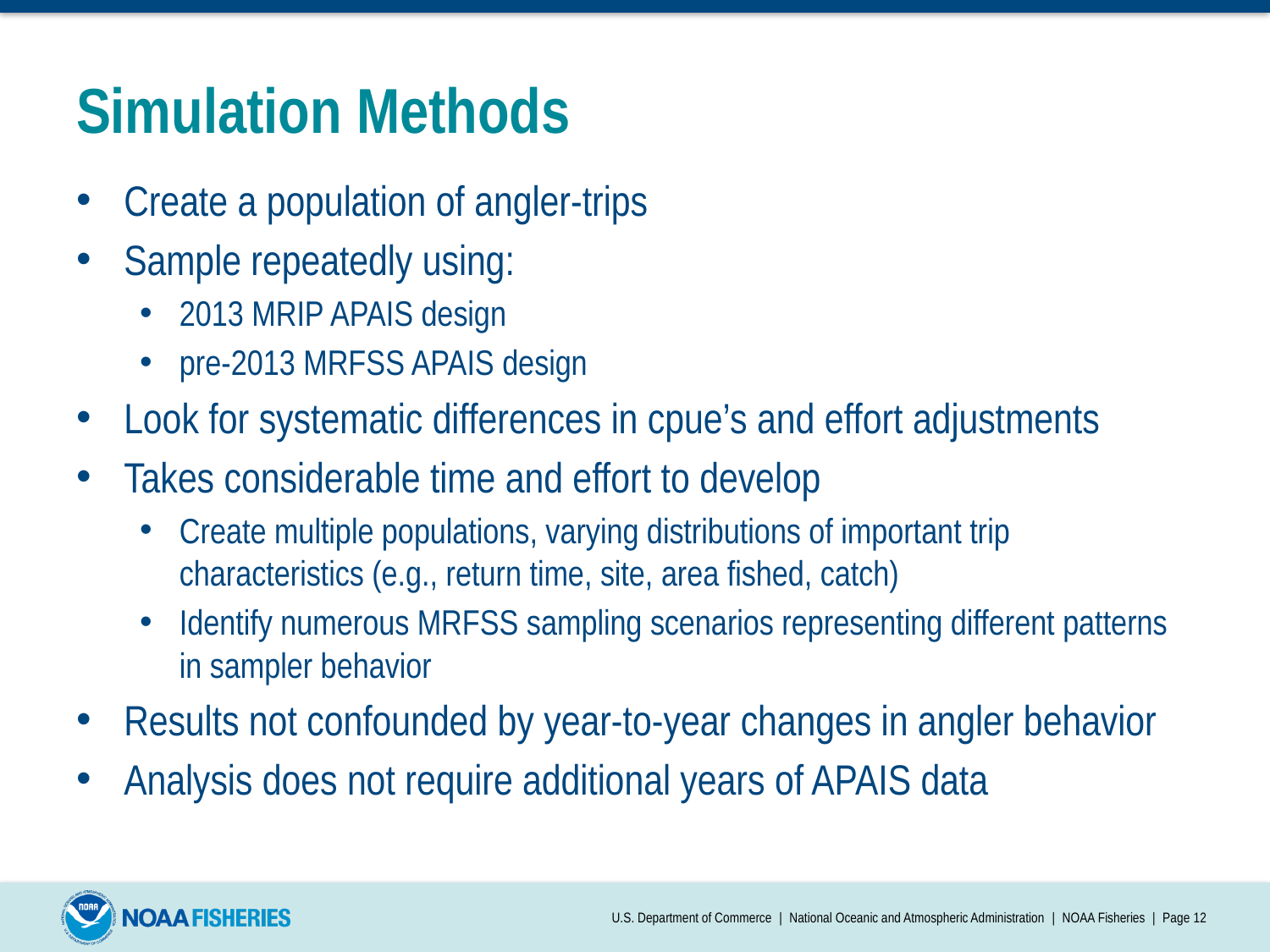

# Simulation Methods
Create a population of angler-trips
Sample repeatedly using:
2013 MRIP APAIS design
pre-2013 MRFSS APAIS design
Look for systematic differences in cpue’s and effort adjustments
Takes considerable time and effort to develop
Create multiple populations, varying distributions of important trip characteristics (e.g., return time, site, area fished, catch)
Identify numerous MRFSS sampling scenarios representing different patterns in sampler behavior
Results not confounded by year-to-year changes in angler behavior
Analysis does not require additional years of APAIS data
U.S. Department of Commerce | National Oceanic and Atmospheric Administration | NOAA Fisheries | Page 12